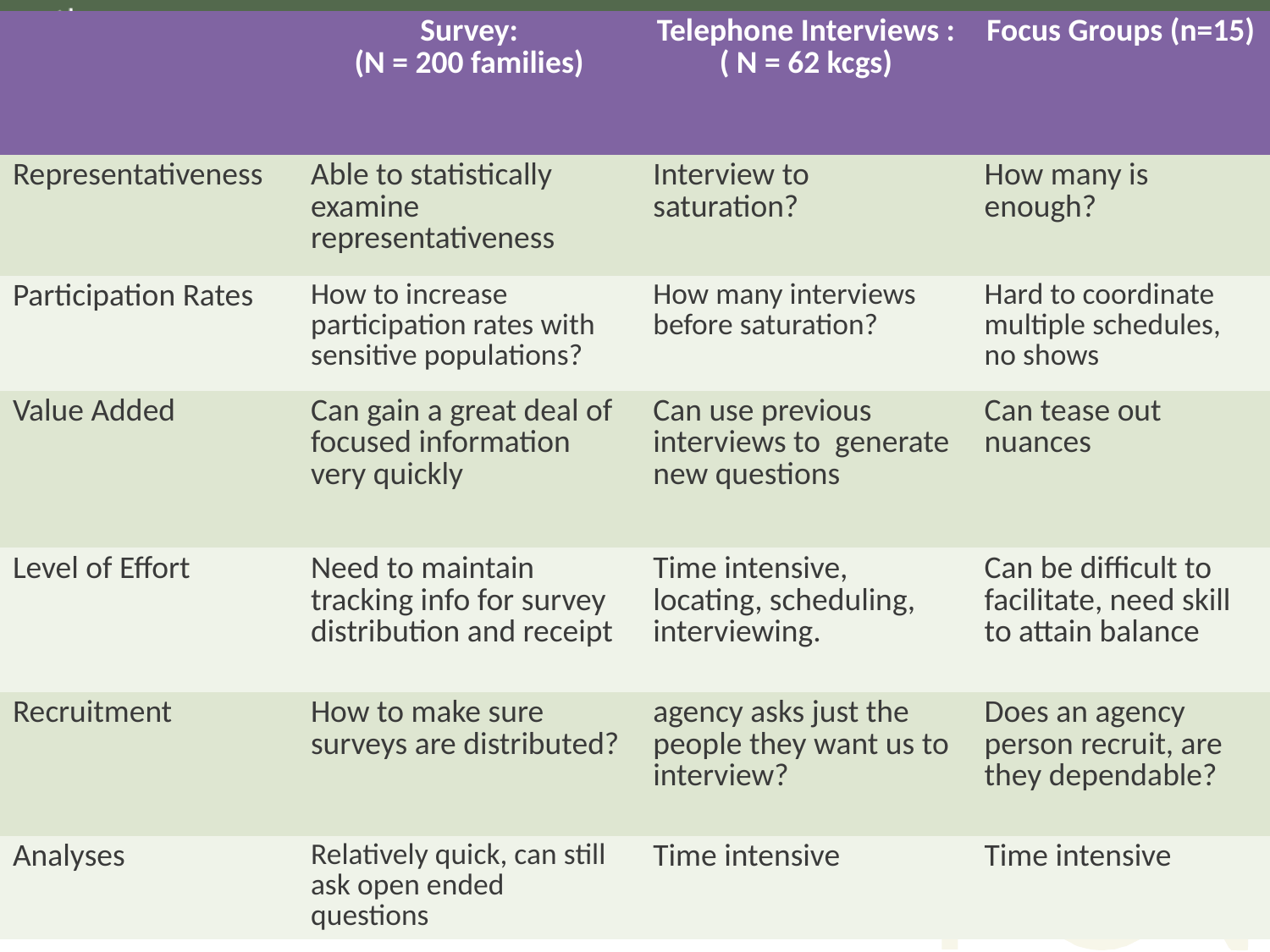

|  | Survey: (N = 200 families) | Telephone Interviews : ( N = 62 kcgs) | Focus Groups (n=15) |
| --- | --- | --- | --- |
| Representativeness | Able to statistically examine representativeness | Interview to saturation? | How many is enough? |
| Participation Rates | How to increase participation rates with sensitive populations? | How many interviews before saturation? | Hard to coordinate multiple schedules, no shows |
| Value Added | Can gain a great deal of focused information very quickly | Can use previous interviews to generate new questions | Can tease out nuances |
| Level of Effort | Need to maintain tracking info for survey distribution and receipt | Time intensive, locating, scheduling, interviewing. | Can be difficult to facilitate, need skill to attain balance |
| Recruitment | How to make sure surveys are distributed? | agency asks just the people they want us to interview? | Does an agency person recruit, are they dependable? |
| Analyses | Relatively quick, can still ask open ended questions | Time intensive | Time intensive |